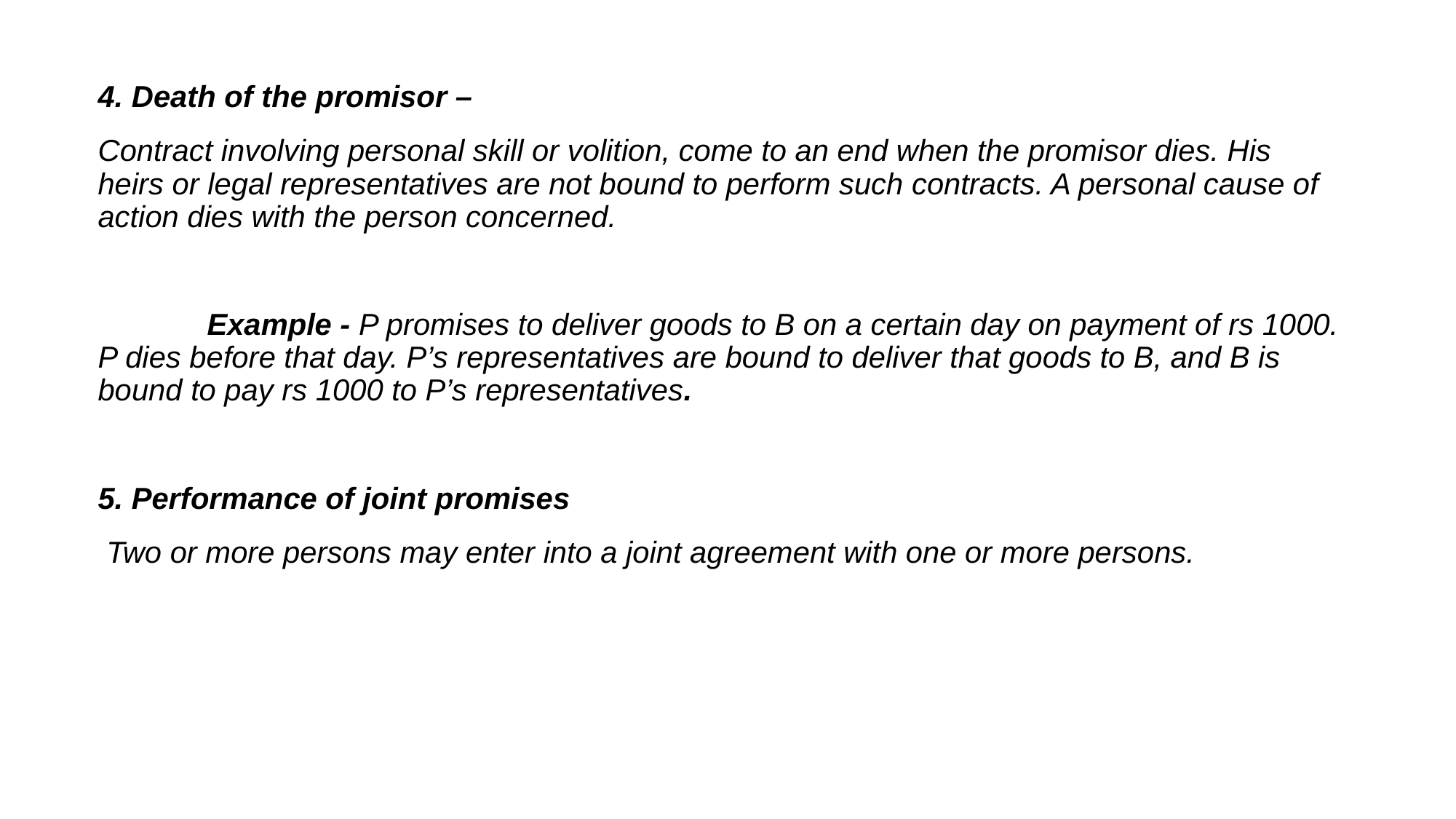

4. Death of the promisor –
Contract involving personal skill or volition, come to an end when the promisor dies. His heirs or legal representatives are not bound to perform such contracts. A personal cause of action dies with the person concerned.

	Example - P promises to deliver goods to B on a certain day on payment of rs 1000. P dies before that day. P’s representatives are bound to deliver that goods to B, and B is bound to pay rs 1000 to P’s representatives.

5. Performance of joint promises
 Two or more persons may enter into a joint agreement with one or more persons.